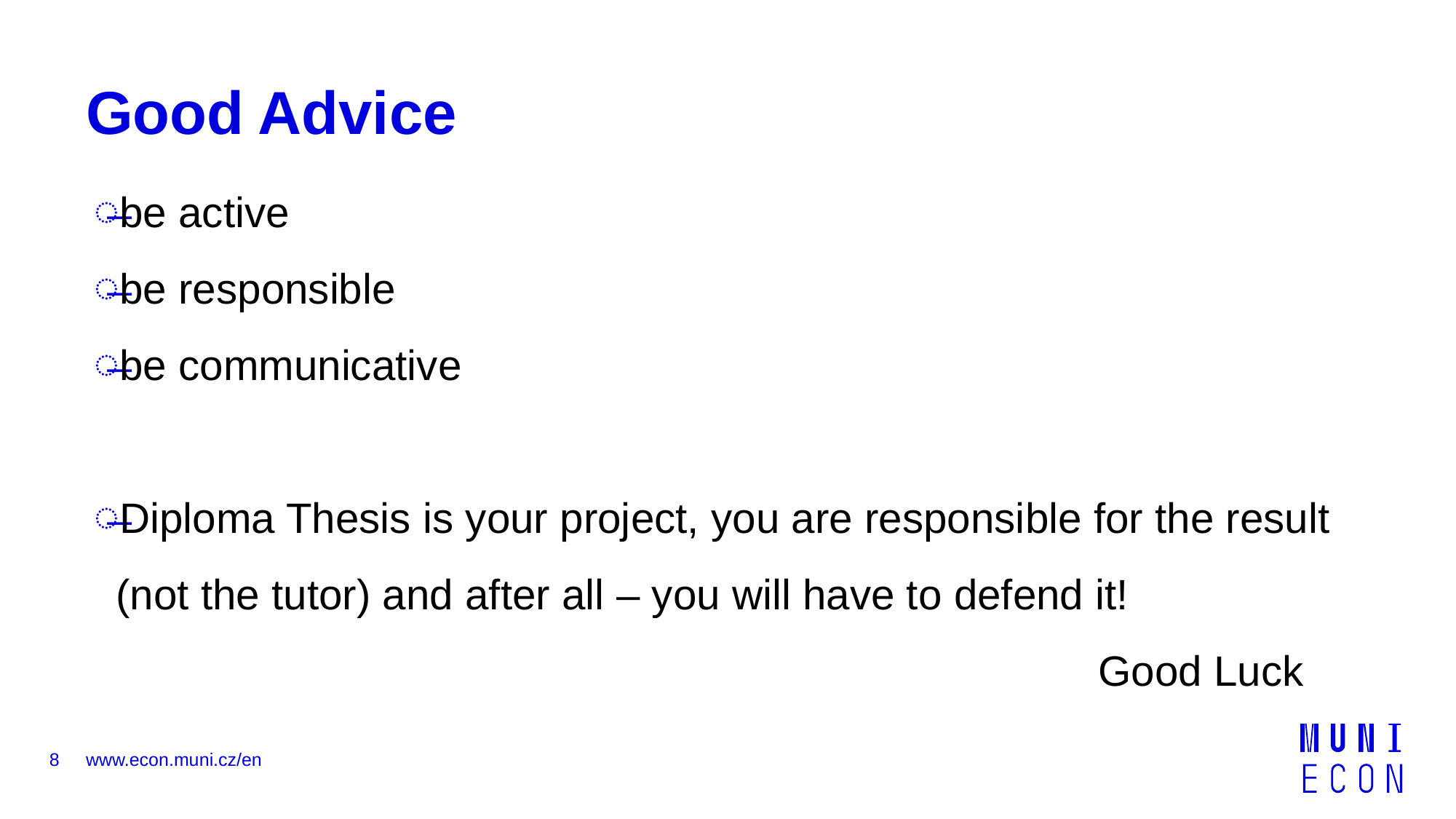

# Good Advice
be active
be responsible
be communicative

Diploma Thesis is your project, you are responsible for the result (not the tutor) and after all – you will have to defend it!
										Good Luck
8
www.econ.muni.cz/en